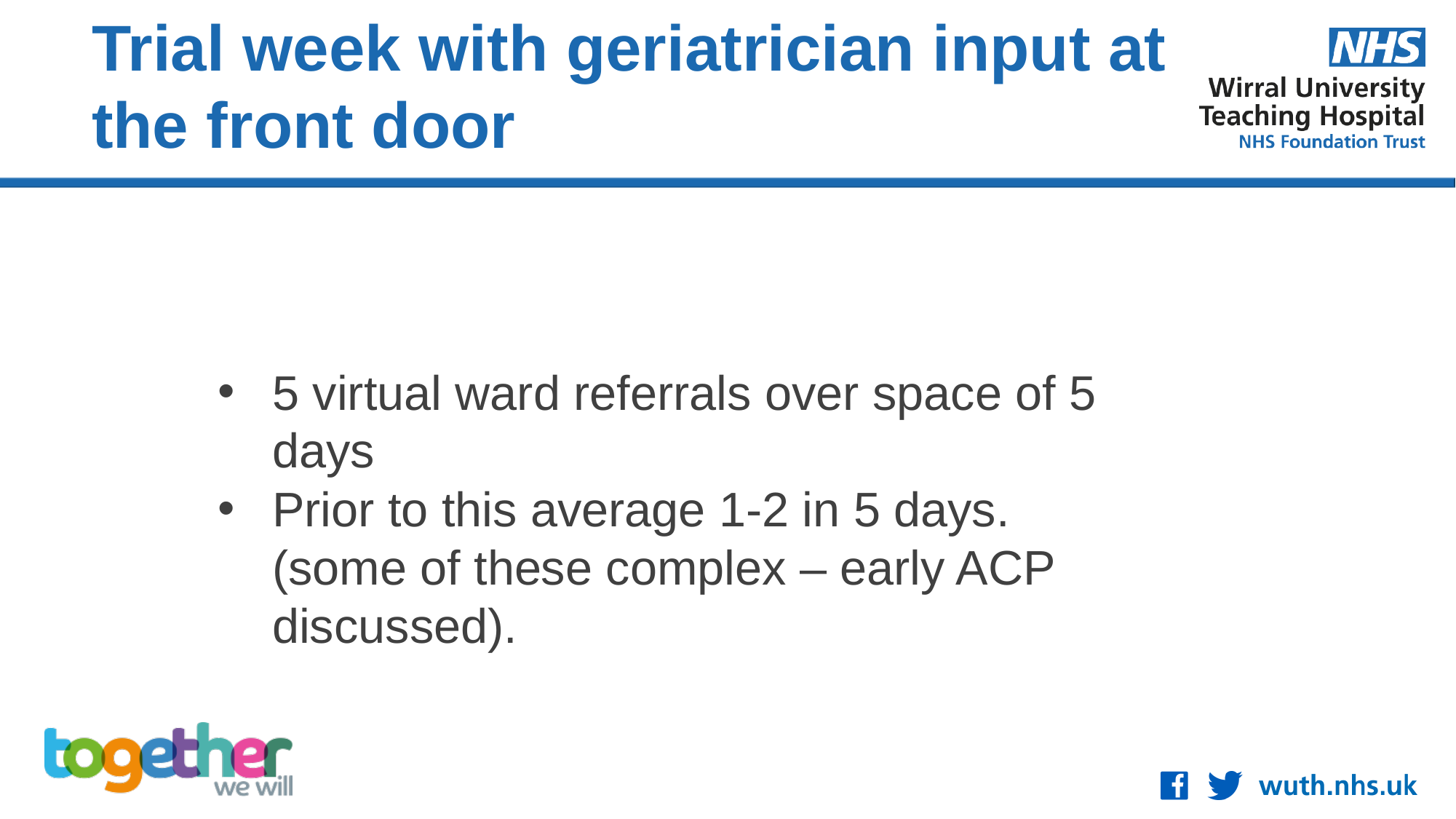

Trial week with geriatrician input at the front door
5 virtual ward referrals over space of 5 days
Prior to this average 1-2 in 5 days. (some of these complex – early ACP discussed).